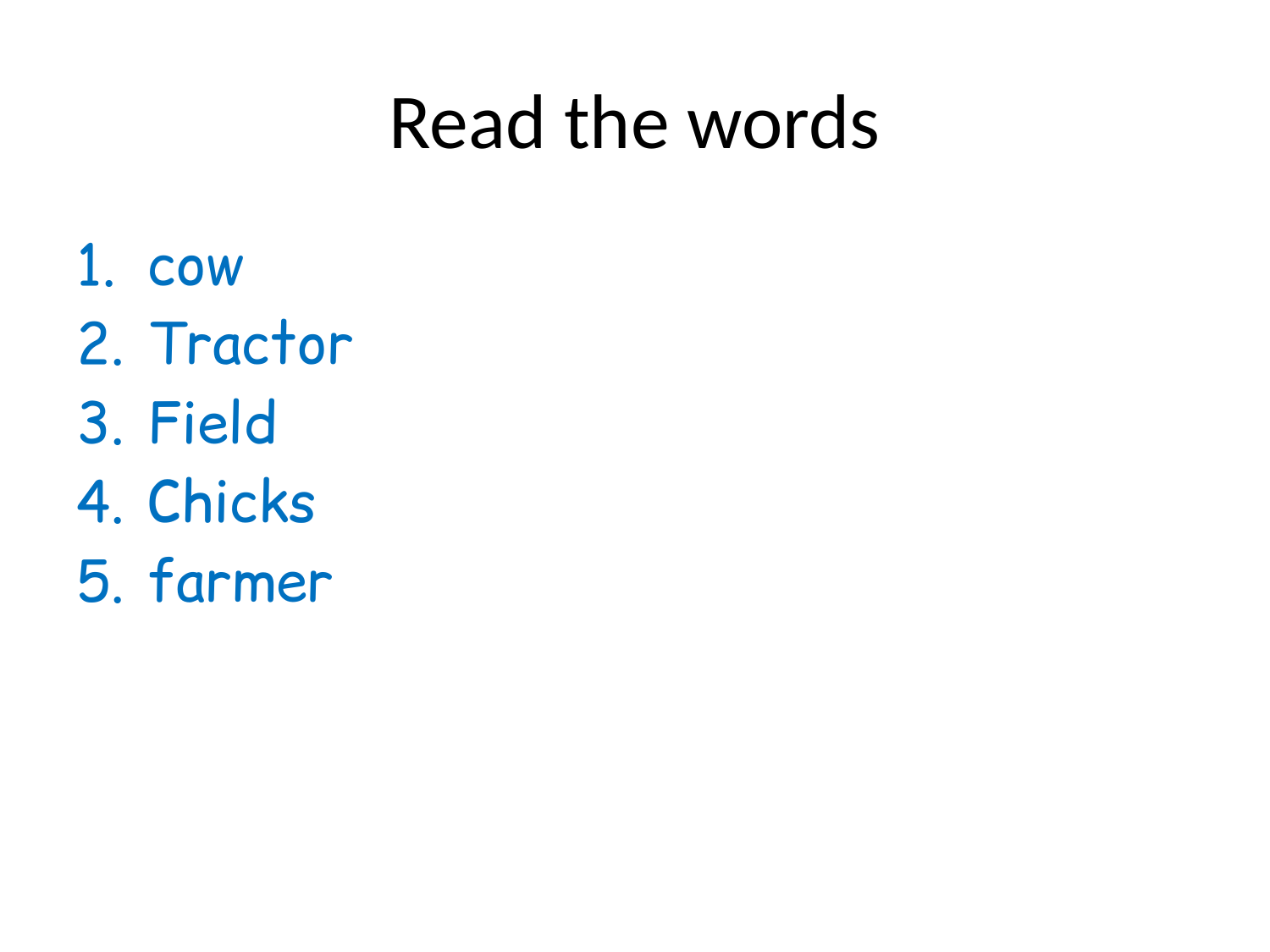

# Read the words
cow
Tractor
Field
Chicks
farmer